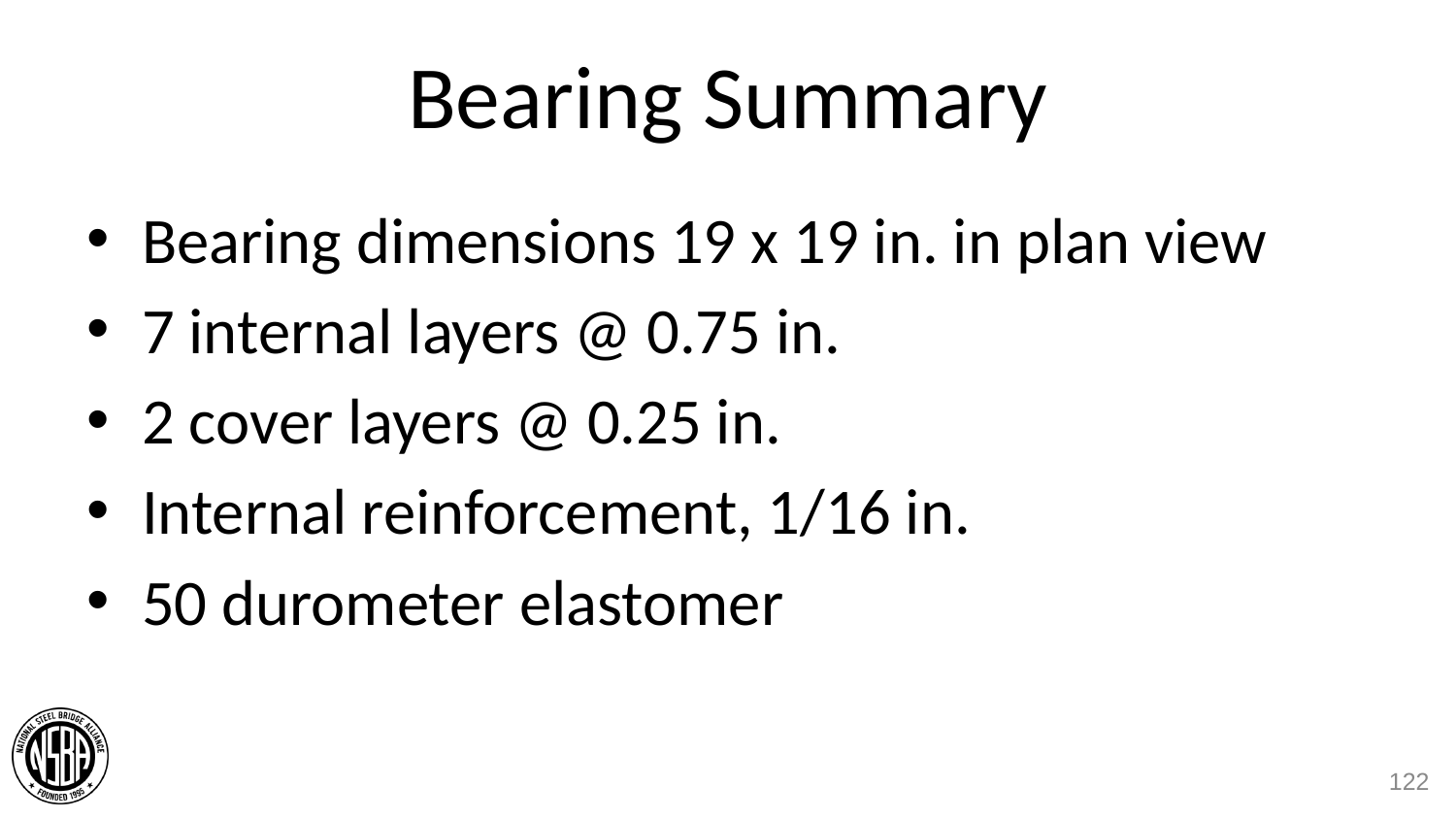

# Bearing Summary
Bearing dimensions 19 x 19 in. in plan view
7 internal layers @ 0.75 in.
2 cover layers @ 0.25 in.
Internal reinforcement, 1/16 in.
50 durometer elastomer
122